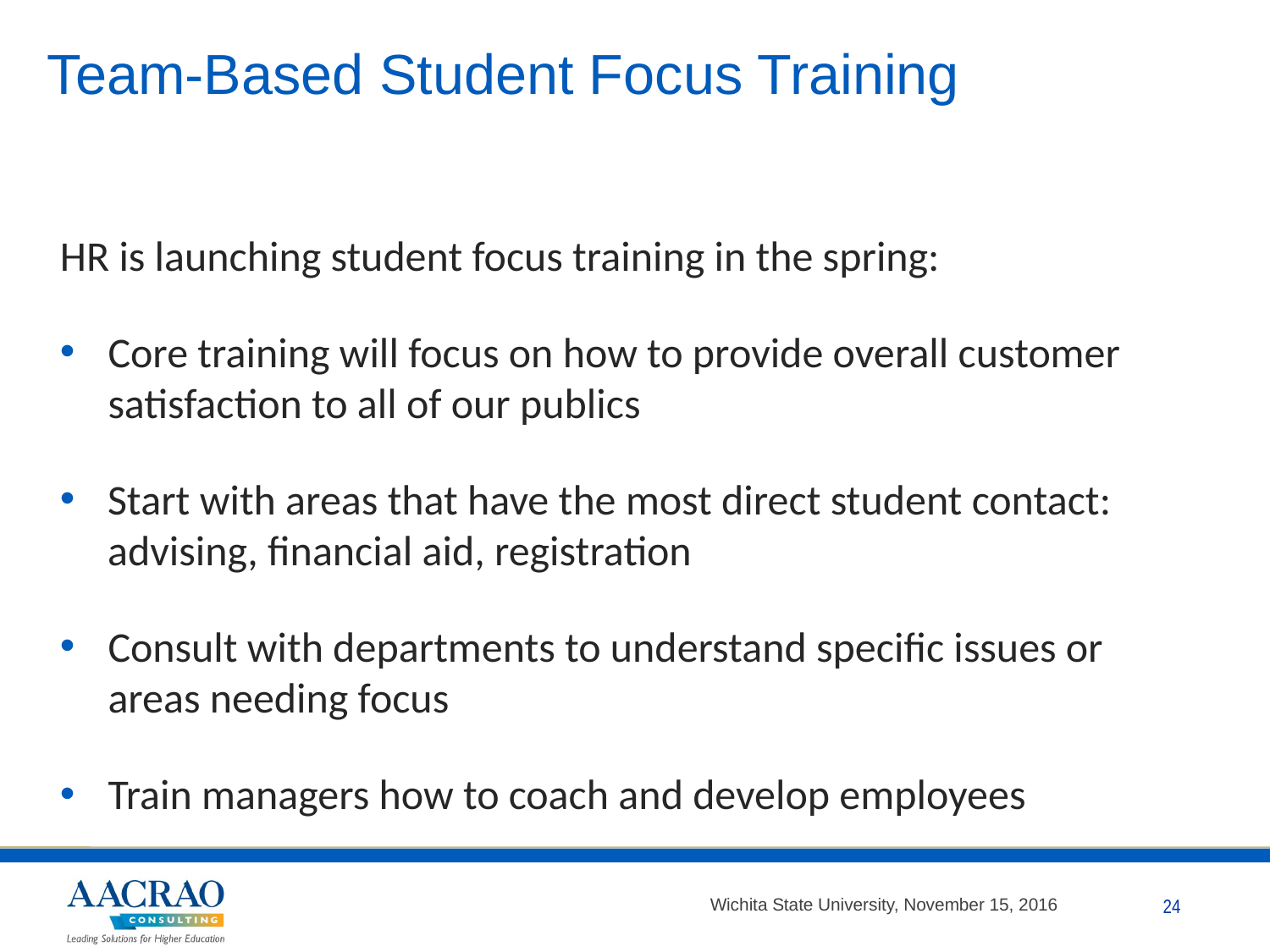

# Team-Based Student Focus Training
HR is launching student focus training in the spring:
Core training will focus on how to provide overall customer satisfaction to all of our publics
Start with areas that have the most direct student contact:  advising, financial aid, registration
Consult with departments to understand specific issues or areas needing focus
Train managers how to coach and develop employees